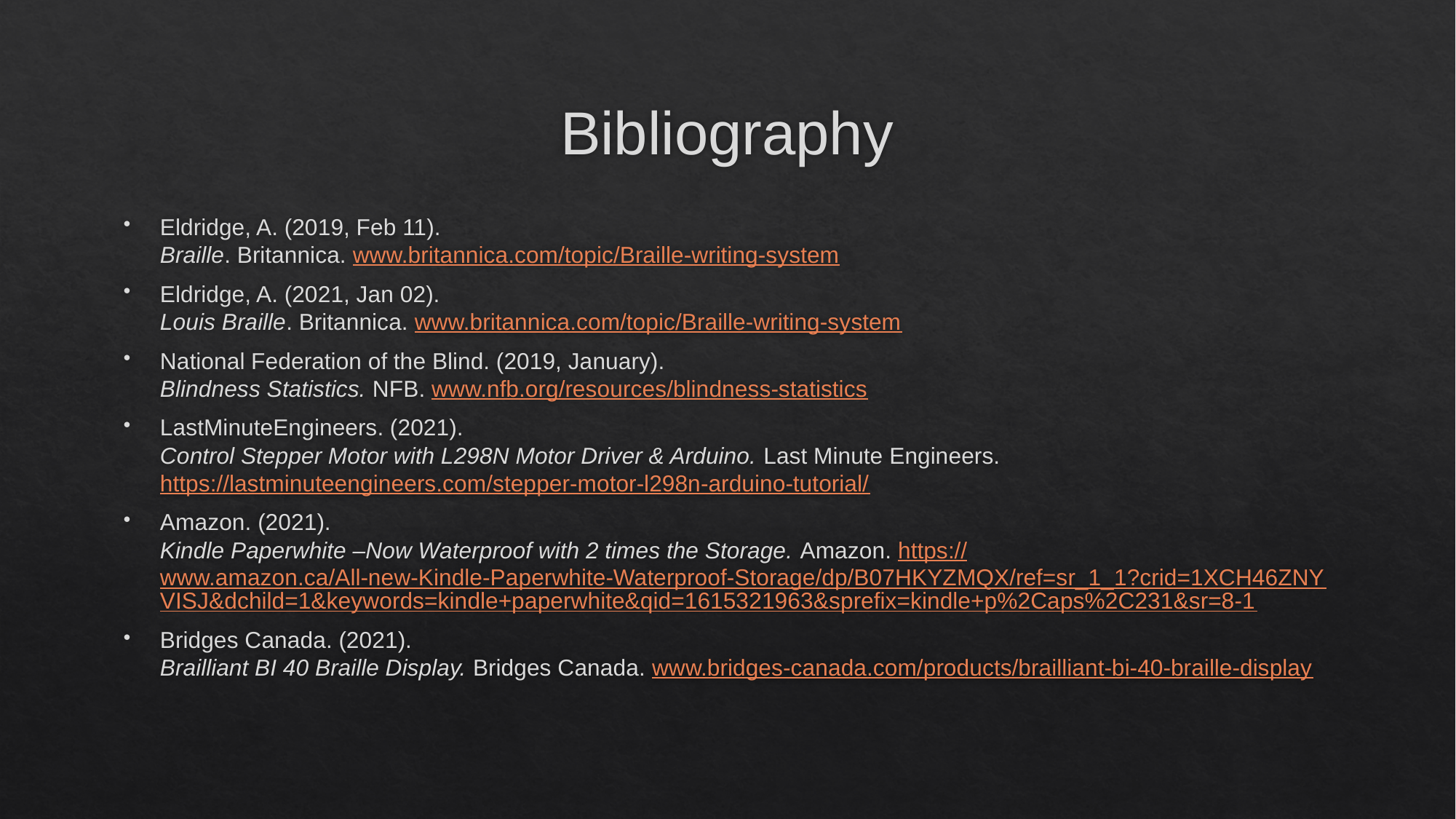

# Bibliography
Eldridge, A. (2019, Feb 11).
Braille. Britannica. www.britannica.com/topic/Braille-writing-system
Eldridge, A. (2021, Jan 02).
Louis Braille. Britannica. www.britannica.com/topic/Braille-writing-system
National Federation of the Blind. (2019, January).
Blindness Statistics. NFB. www.nfb.org/resources/blindness-statistics
LastMinuteEngineers. (2021).
Control Stepper Motor with L298N Motor Driver & Arduino. Last Minute Engineers. https://lastminuteengineers.com/stepper-motor-l298n-arduino-tutorial/
Amazon. (2021).
Kindle Paperwhite –Now Waterproof with 2 times the Storage. Amazon. https://www.amazon.ca/All-new-Kindle-Paperwhite-Waterproof-Storage/dp/B07HKYZMQX/ref=sr_1_1?crid=1XCH46ZNYVISJ&dchild=1&keywords=kindle+paperwhite&qid=1615321963&sprefix=kindle+p%2Caps%2C231&sr=8-1
Bridges Canada. (2021).
Brailliant BI 40 Braille Display. Bridges Canada. www.bridges-canada.com/products/brailliant-bi-40-braille-display